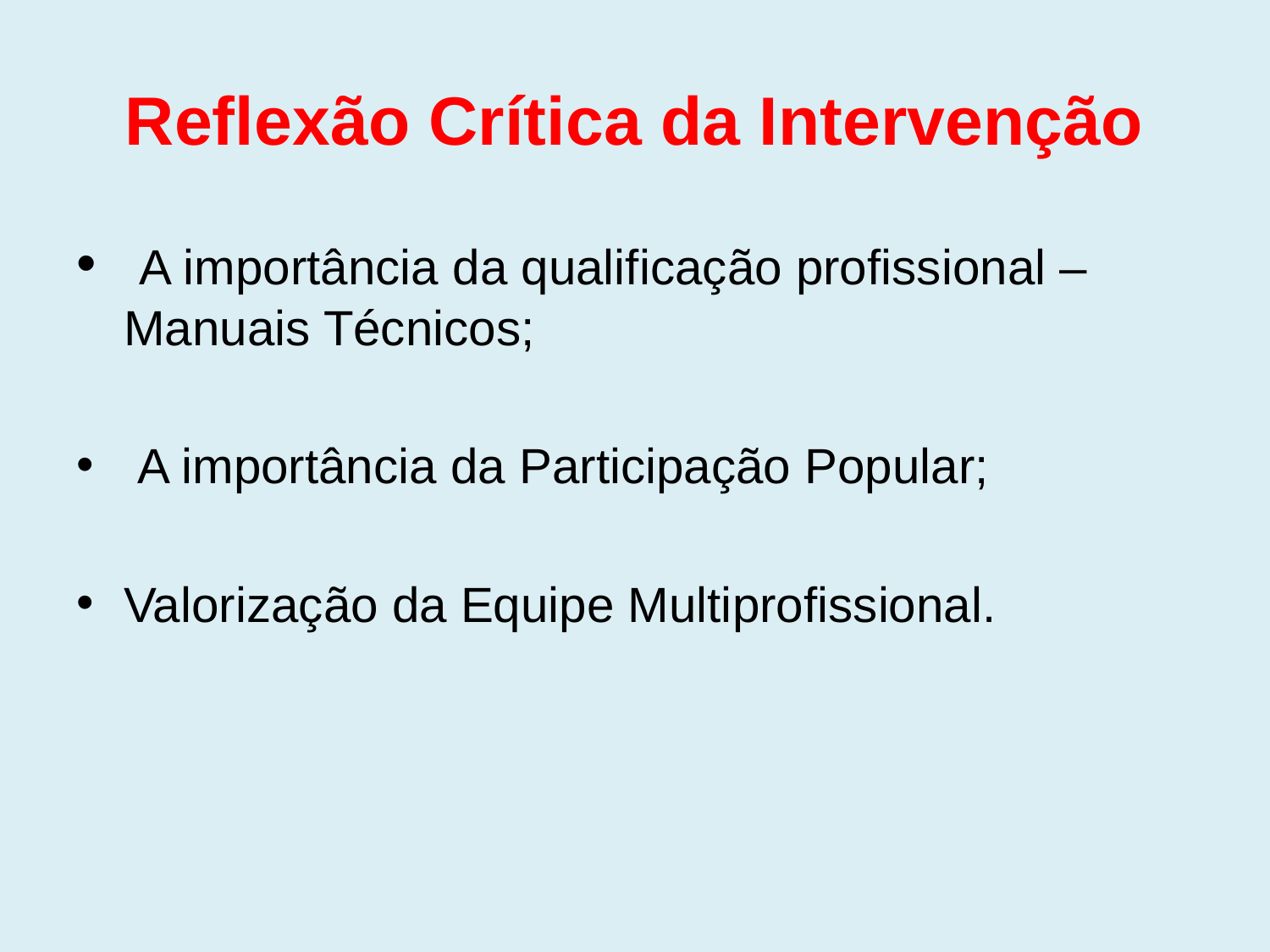

# Reflexão Crítica da Intervenção
 A importância da qualificação profissional – Manuais Técnicos;

 A importância da Participação Popular;

Valorização da Equipe Multiprofissional.